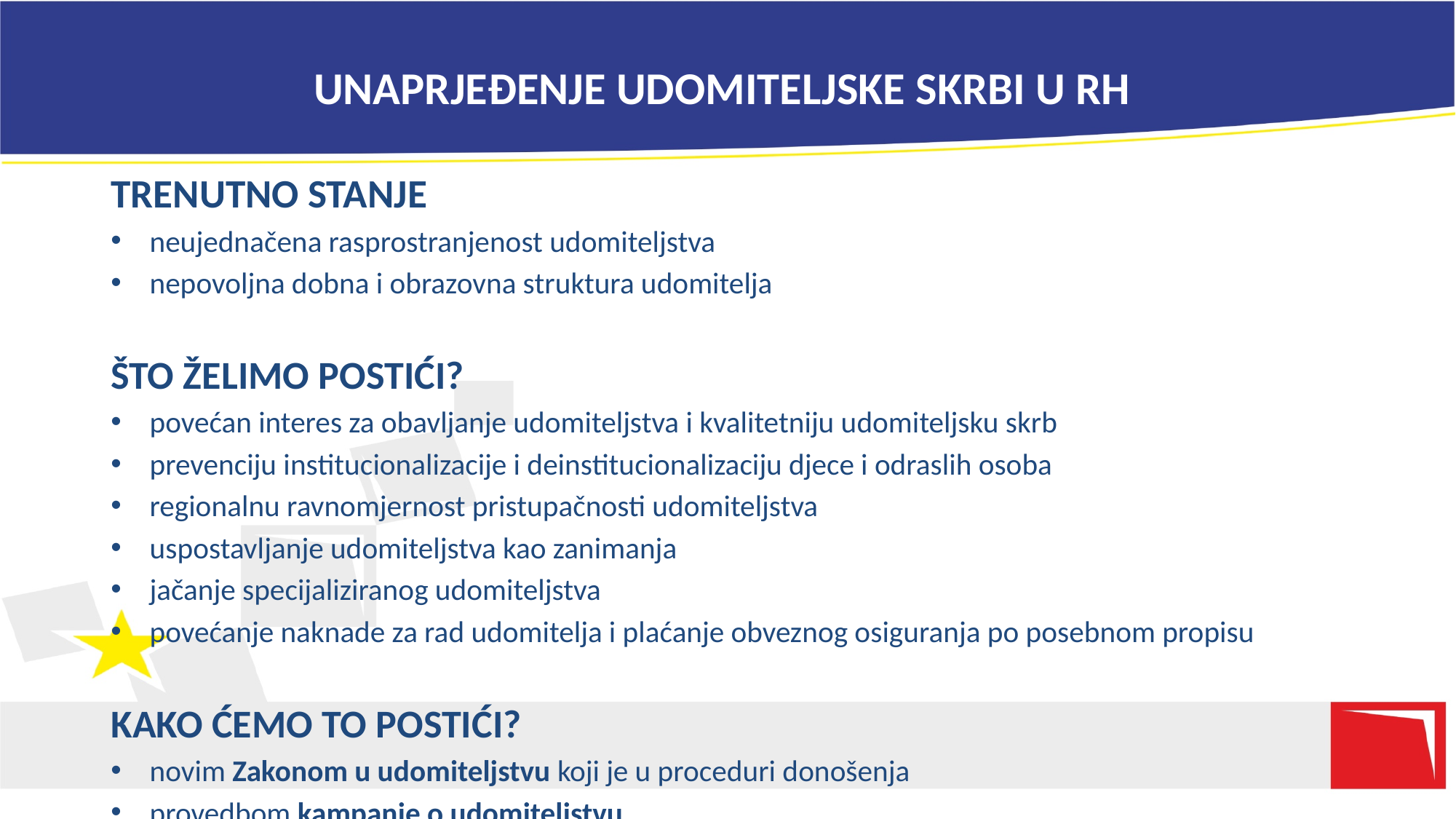

# UNAPRJEĐENJE UDOMITELJSKE SKRBI U RH
TRENUTNO STANJE
neujednačena rasprostranjenost udomiteljstva
nepovoljna dobna i obrazovna struktura udomitelja

ŠTO ŽELIMO POSTIĆI?
povećan interes za obavljanje udomiteljstva i kvalitetniju udomiteljsku skrb
prevenciju institucionalizacije i deinstitucionalizaciju djece i odraslih osoba
regionalnu ravnomjernost pristupačnosti udomiteljstva
uspostavljanje udomiteljstva kao zanimanja
jačanje specijaliziranog udomiteljstva
povećanje naknade za rad udomitelja i plaćanje obveznog osiguranja po posebnom propisu

KAKO ĆEMO TO POSTIĆI?
novim Zakonom u udomiteljstvu koji je u proceduri donošenja
provedbom kampanje o udomiteljstvu